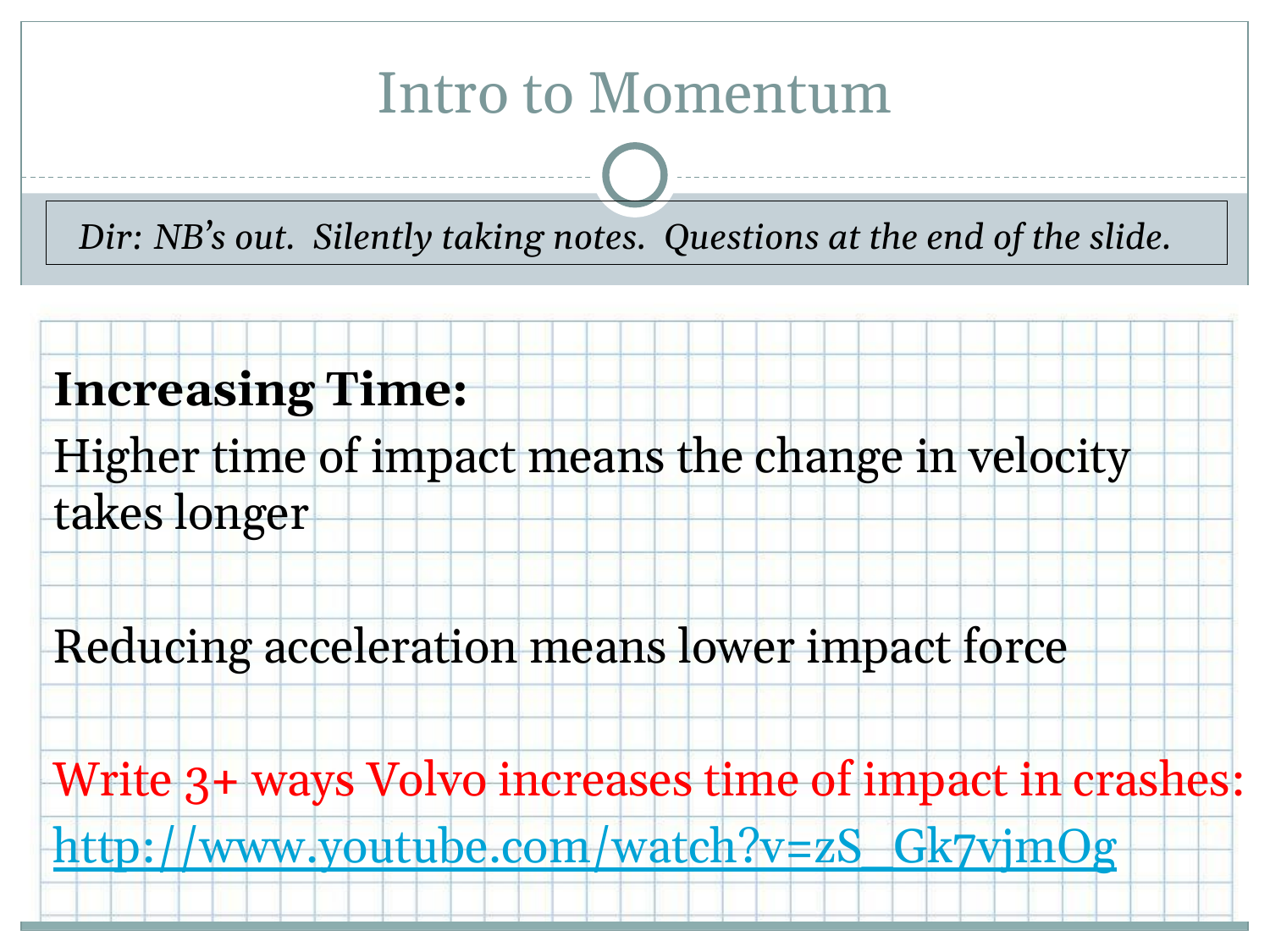

# Intro to Momentum
Dir: NB’s out.  Silently taking notes.  Questions at the end of the slide.

Increasing Time:
Higher time of impact means the change in velocity takes longer

Reducing acceleration means lower impact force

Write 3+ ways Volvo increases time of impact in crashes:
http://www.youtube.com/watch?v=zS_Gk7vjmOg